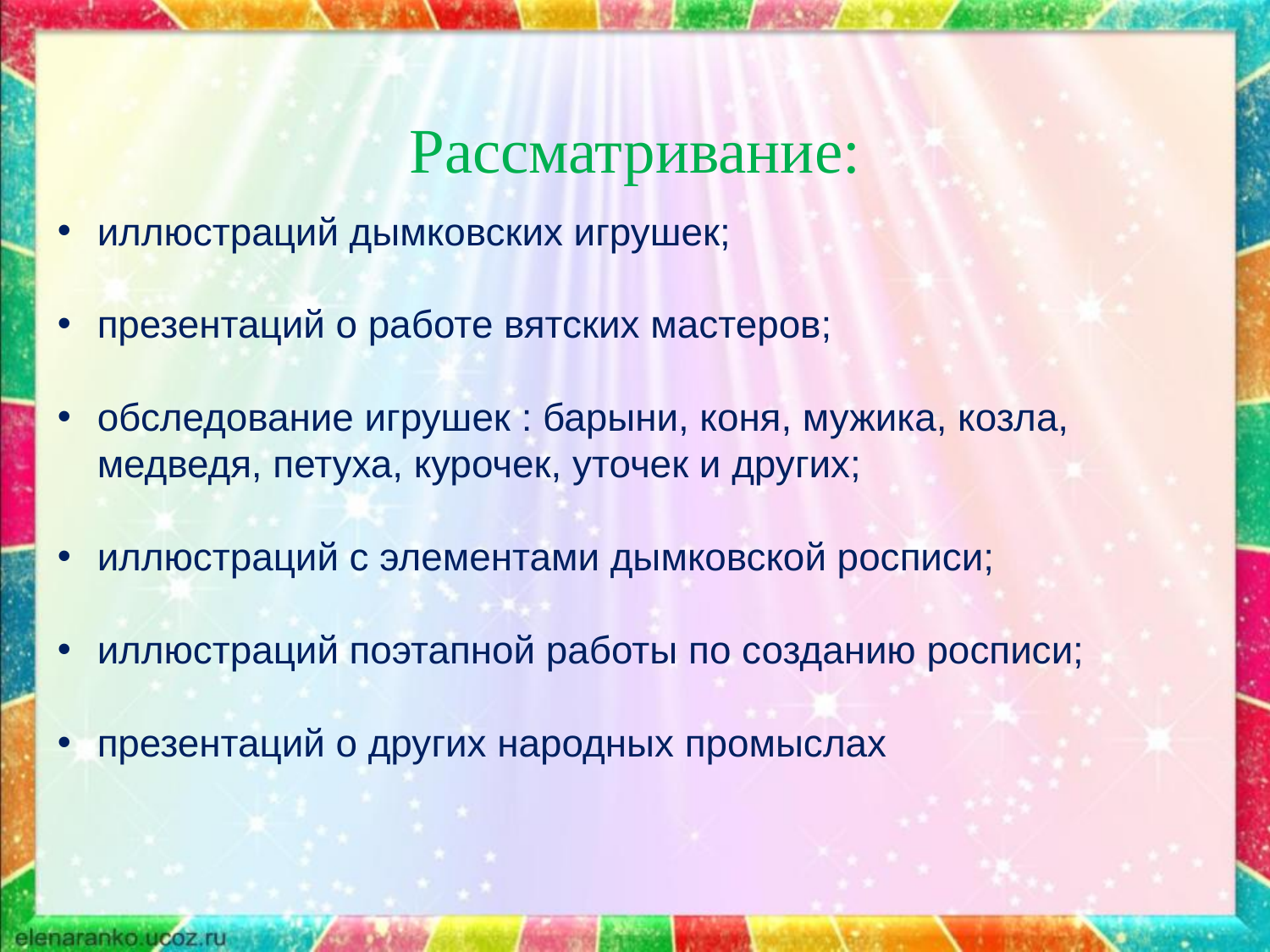

иллюстраций дымковских игрушек;

презентаций о работе вятских мастеров;

обследование игрушек : барыни, коня, мужика, козла, медведя, петуха, курочек, уточек и других;

иллюстраций с элементами дымковской росписи;

иллюстраций поэтапной работы по созданию росписи;

презентаций о других народных промыслах

Рассматривание: